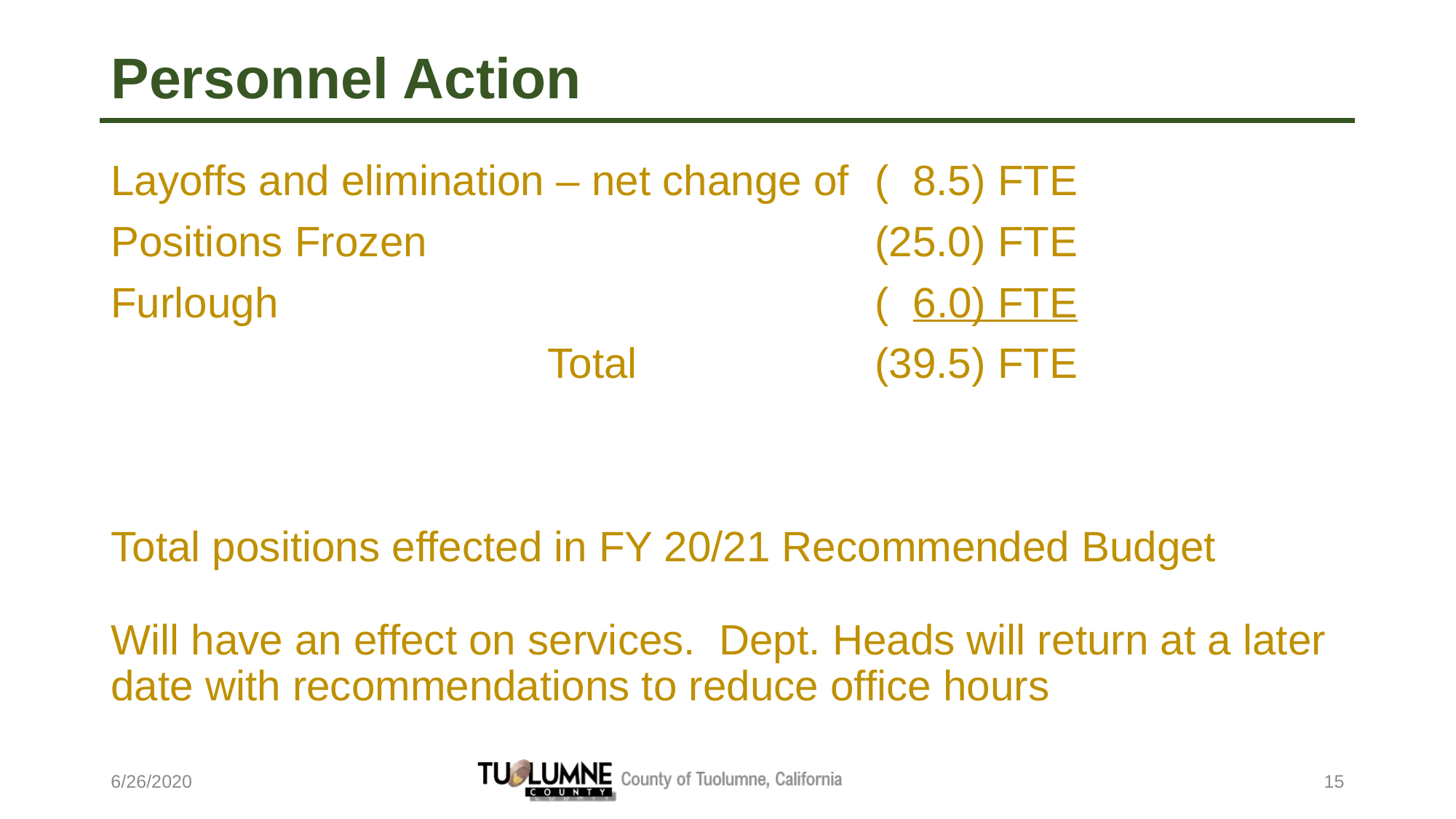

# Personnel Action
Layoffs and elimination – net change of 	(  8.5) FTE
Positions Frozen					(25.0) FTE
Furlough						(  6.0) FTE
				Total 			(39.5) FTE

Total positions effected in FY 20/21 Recommended Budget

Will have an effect on services.  Dept. Heads will return at a later date with recommendations to reduce office hours
6/26/2020
15